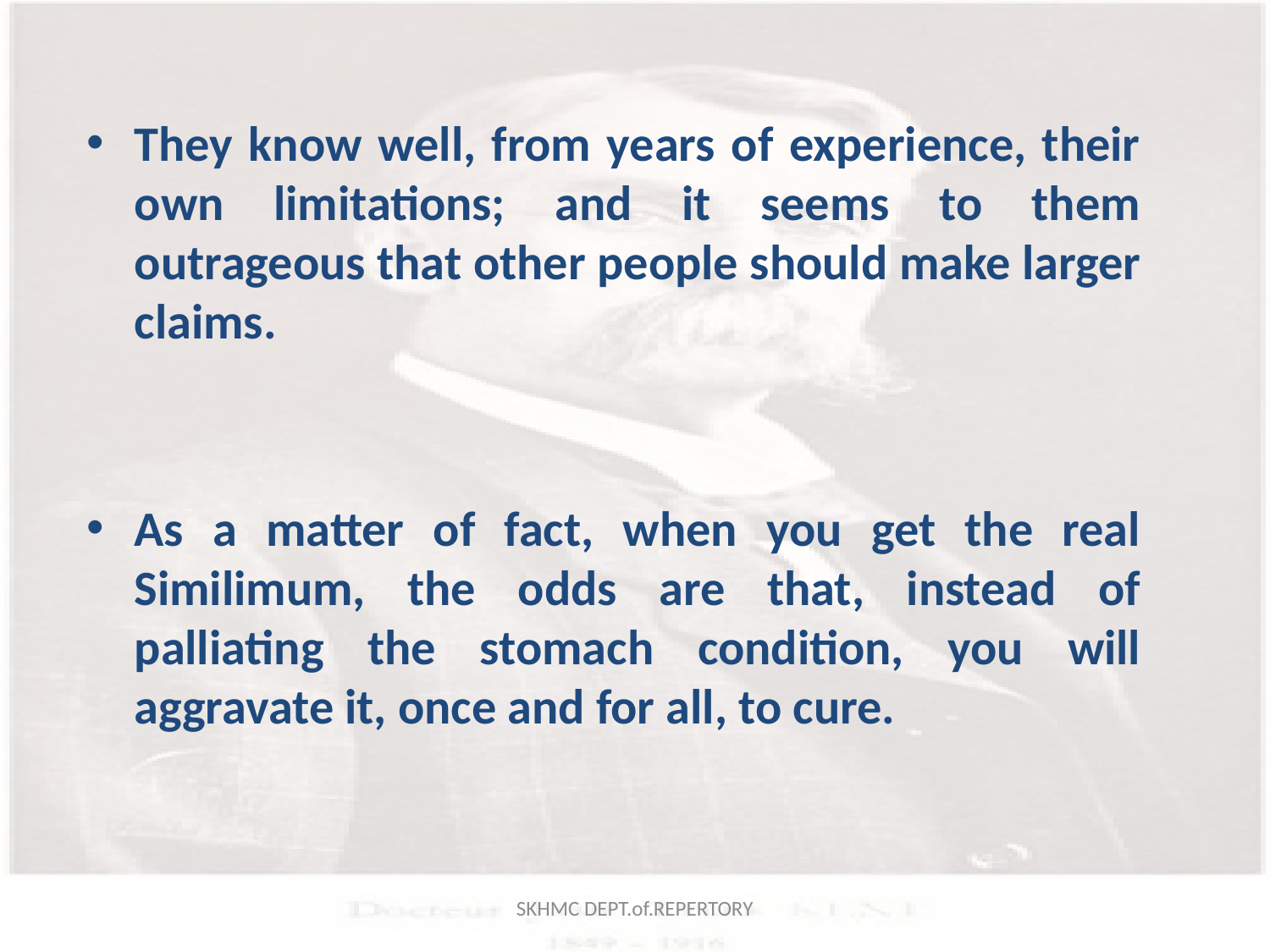

They know well, from years of experience, their own limitations; and it seems to them outrageous that other people should make larger claims.

As a matter of fact, when you get the real Similimum, the odds are that, instead of palliating the stomach condition, you will aggravate it, once and for all, to cure.
SKHMC DEPT.of.REPERTORY